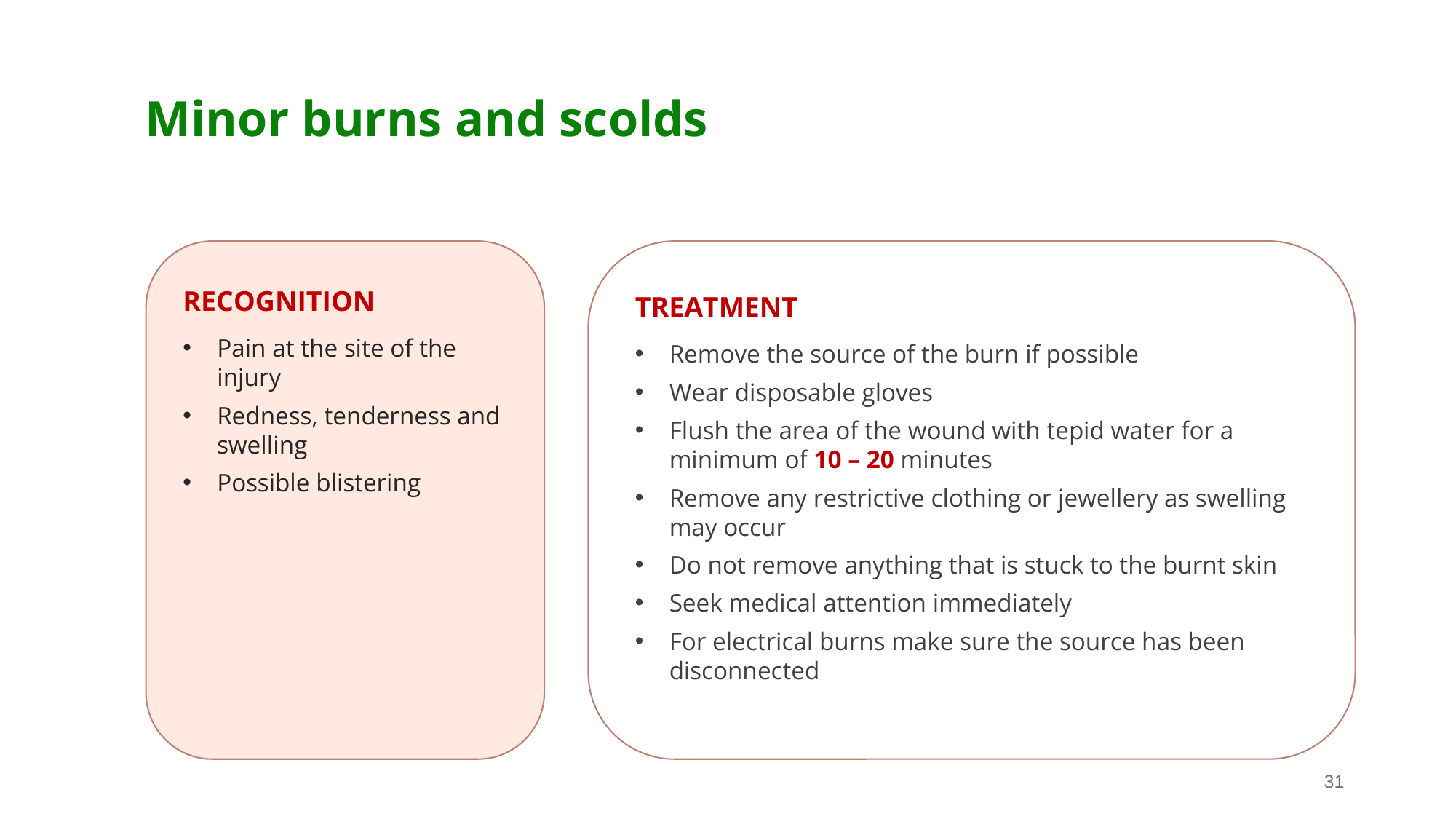

Minor burns and scolds

RECOGNITION

Pain at the site of the injury
Redness, tenderness and swelling
Possible blistering
TREATMENT

Remove the source of the burn if possible
Wear disposable gloves
Flush the area of the wound with tepid water for a minimum of 10 – 20 minutes
Remove any restrictive clothing or jewellery as swelling may occur
Do not remove anything that is stuck to the burnt skin
Seek medical attention immediately
For electrical burns make sure the source has been disconnected
31